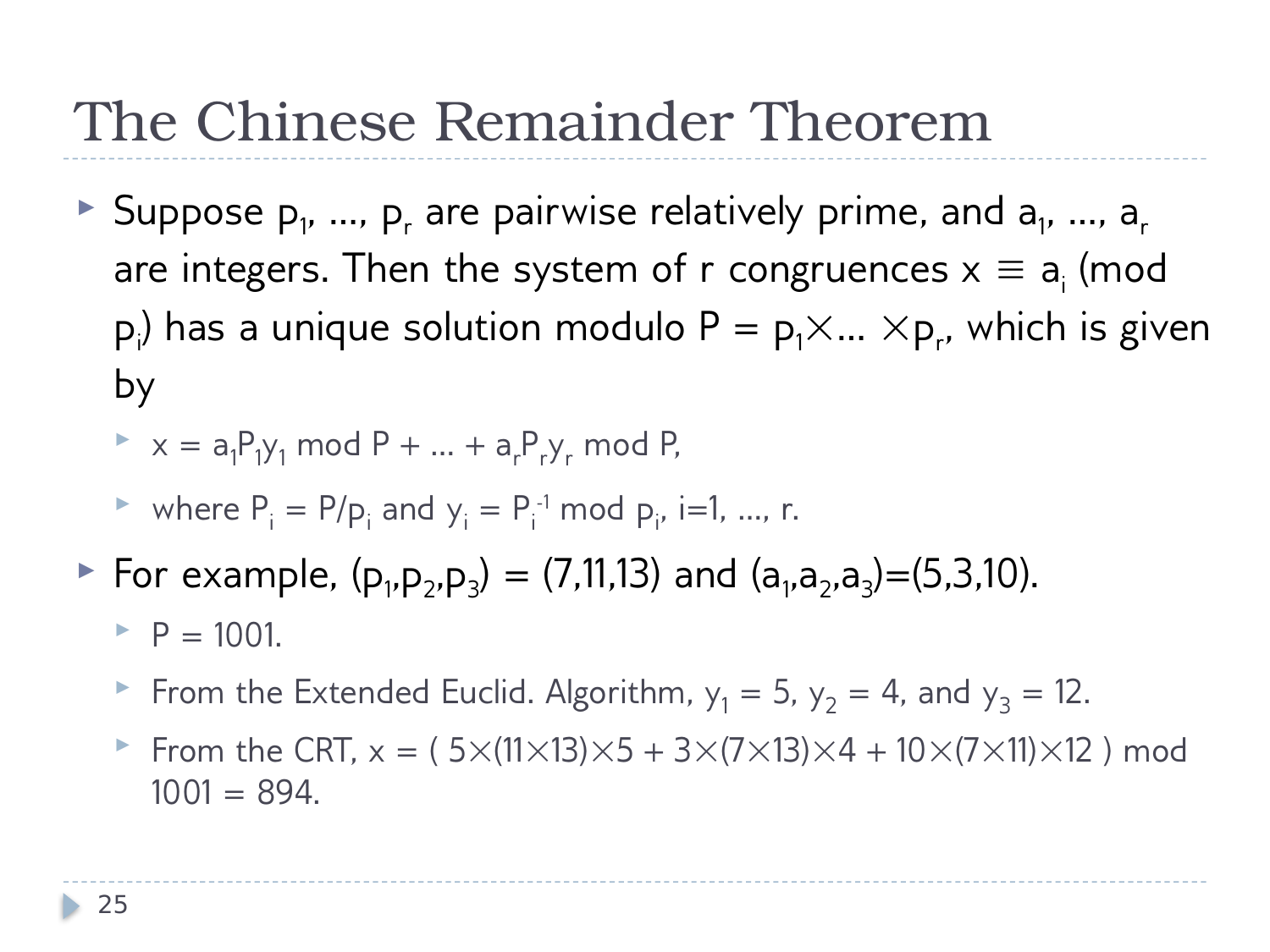

# The Chinese Remainder Theorem
Suppose p1, …, pr are pairwise relatively prime, and a1, …, ar are integers. Then the system of r congruences x ≡ ai (mod pi) has a unique solution modulo P = p1×… ×pr, which is given by
x = a1P1y1 mod P + … + arPryr mod P,
where Pi = P/pi and yi = Pi-1 mod pi, i=1, …, r.
For example, (p1,p2,p3) = (7,11,13) and (a1,a2,a3)=(5,3,10).
P = 1001.
From the Extended Euclid. Algorithm, y1 = 5, y2 = 4, and y3 = 12.
From the CRT, x = ( 5×(11×13)×5 + 3×(7×13)×4 + 10×(7×11)×12 ) mod 1001 = 894.
25